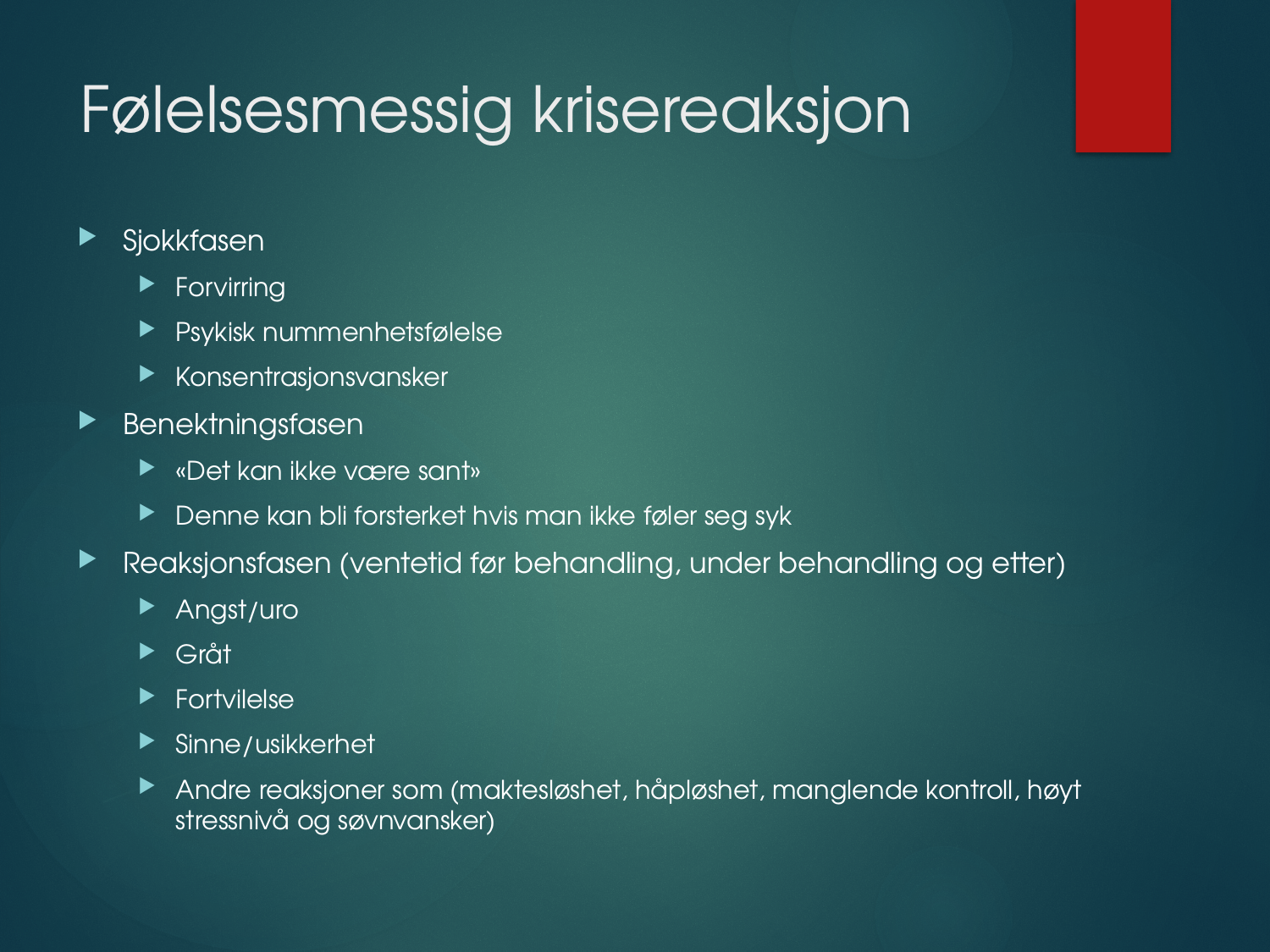

# Følelsesmessig krisereaksjon
Sjokkfasen
Forvirring
Psykisk nummenhetsfølelse
Konsentrasjonsvansker
Benektningsfasen
«Det kan ikke være sant»
Denne kan bli forsterket hvis man ikke føler seg syk
Reaksjonsfasen (ventetid før behandling, under behandling og etter)
Angst/uro
Gråt
Fortvilelse
Sinne/usikkerhet
Andre reaksjoner som (maktesløshet, håpløshet, manglende kontroll, høyt stressnivå og søvnvansker)